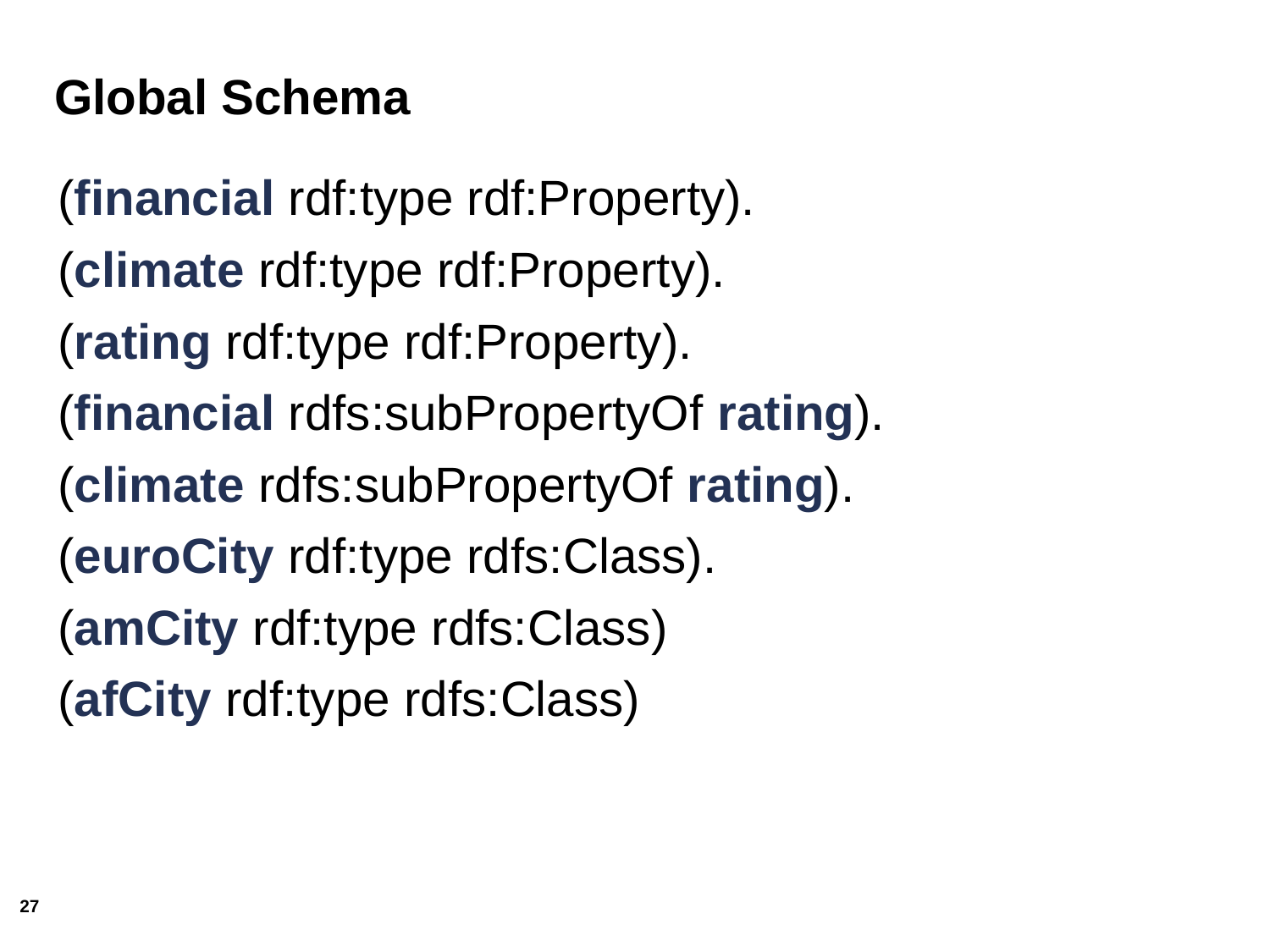

# Global Schema
(financial rdf:type rdf:Property).
(climate rdf:type rdf:Property).
(rating rdf:type rdf:Property).
(financial rdfs:subPropertyOf rating).
(climate rdfs:subPropertyOf rating).
(euroCity rdf:type rdfs:Class).
(amCity rdf:type rdfs:Class)
(afCity rdf:type rdfs:Class)